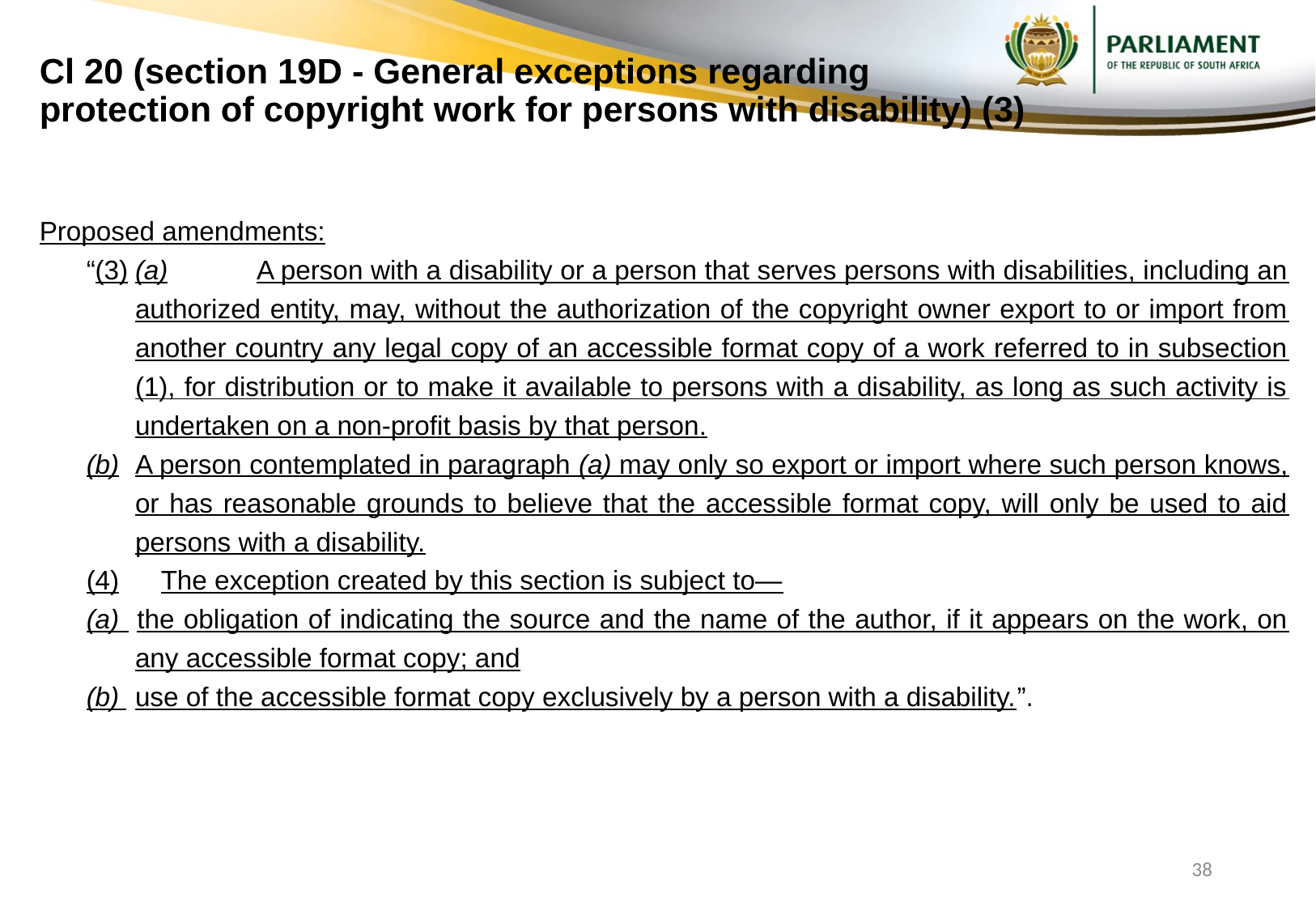

# Cl 20 (section 19D - General exceptions regarding protection of copyright work for persons with disability) (3)
Proposed amendments:
“(3)	(a)	A person with a disability or a person that serves persons with disabilities, including an authorized entity, may, without the authorization of the copyright owner export to or import from another country any legal copy of an accessible format copy of a work referred to in subsection (1), for distribution or to make it available to persons with a disability, as long as such activity is undertaken on a non-profit basis by that person.
(b)	A person contemplated in paragraph (a) may only so export or import where such person knows, or has reasonable grounds to believe that the accessible format copy, will only be used to aid persons with a disability.
(4)	The exception created by this section is subject to—
(a) 	the obligation of indicating the source and the name of the author, if it appears on the work, on any accessible format copy; and
(b) 	use of the accessible format copy exclusively by a person with a disability.”.

38